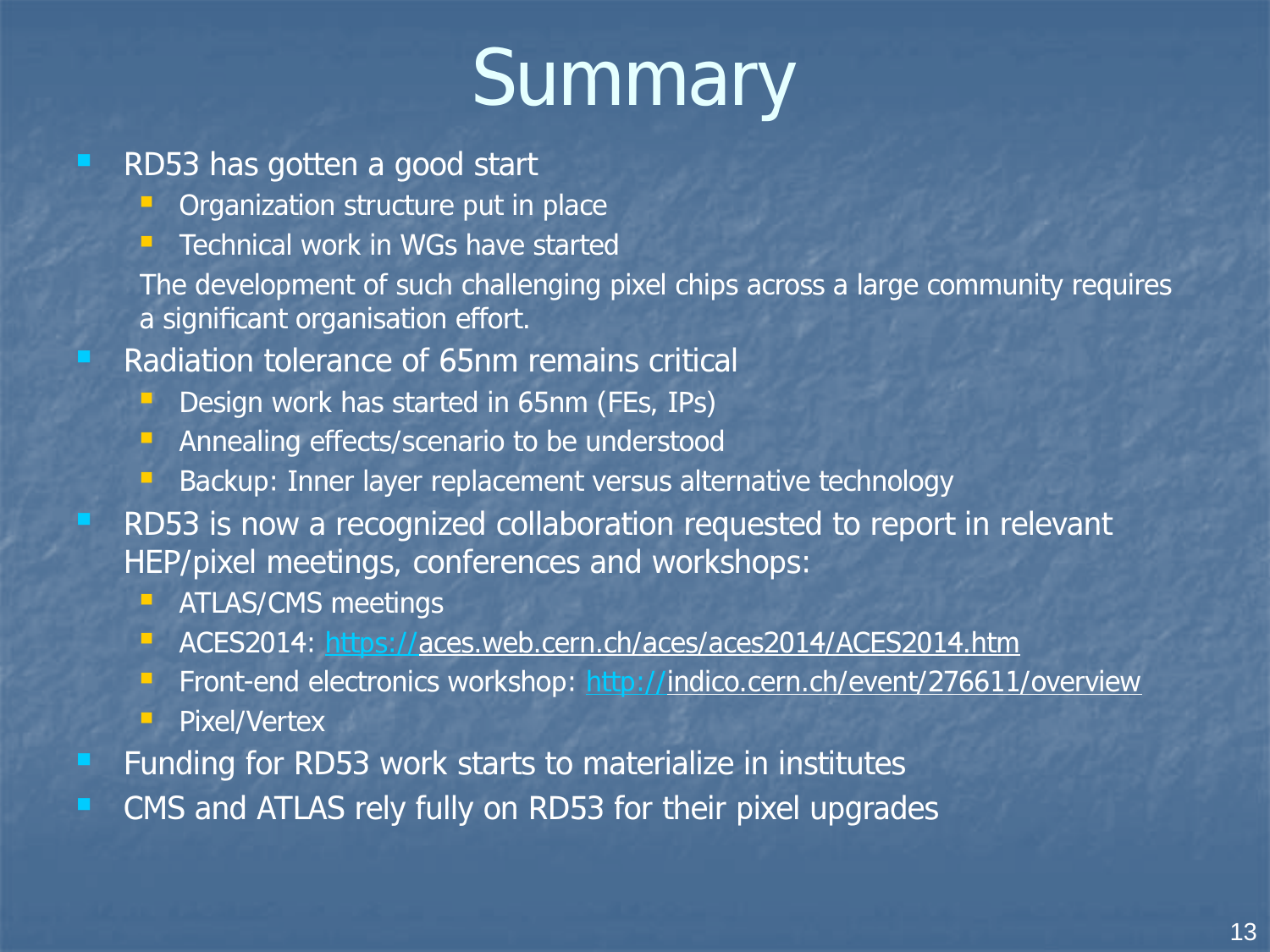

# Summary
RD53 has gotten a good start
Organization structure put in place
Technical work in WGs have started
The development of such challenging pixel chips across a large community requires a significant organisation effort.
Radiation tolerance of 65nm remains critical
Design work has started in 65nm (FEs, IPs)
Annealing effects/scenario to be understood
Backup: Inner layer replacement versus alternative technology
RD53 is now a recognized collaboration requested to report in relevant HEP/pixel meetings, conferences and workshops:
ATLAS/CMS meetings
ACES2014: https://aces.web.cern.ch/aces/aces2014/ACES2014.htm
Front-end electronics workshop: http://indico.cern.ch/event/276611/overview
Pixel/Vertex
Funding for RD53 work starts to materialize in institutes
CMS and ATLAS rely fully on RD53 for their pixel upgrades
13